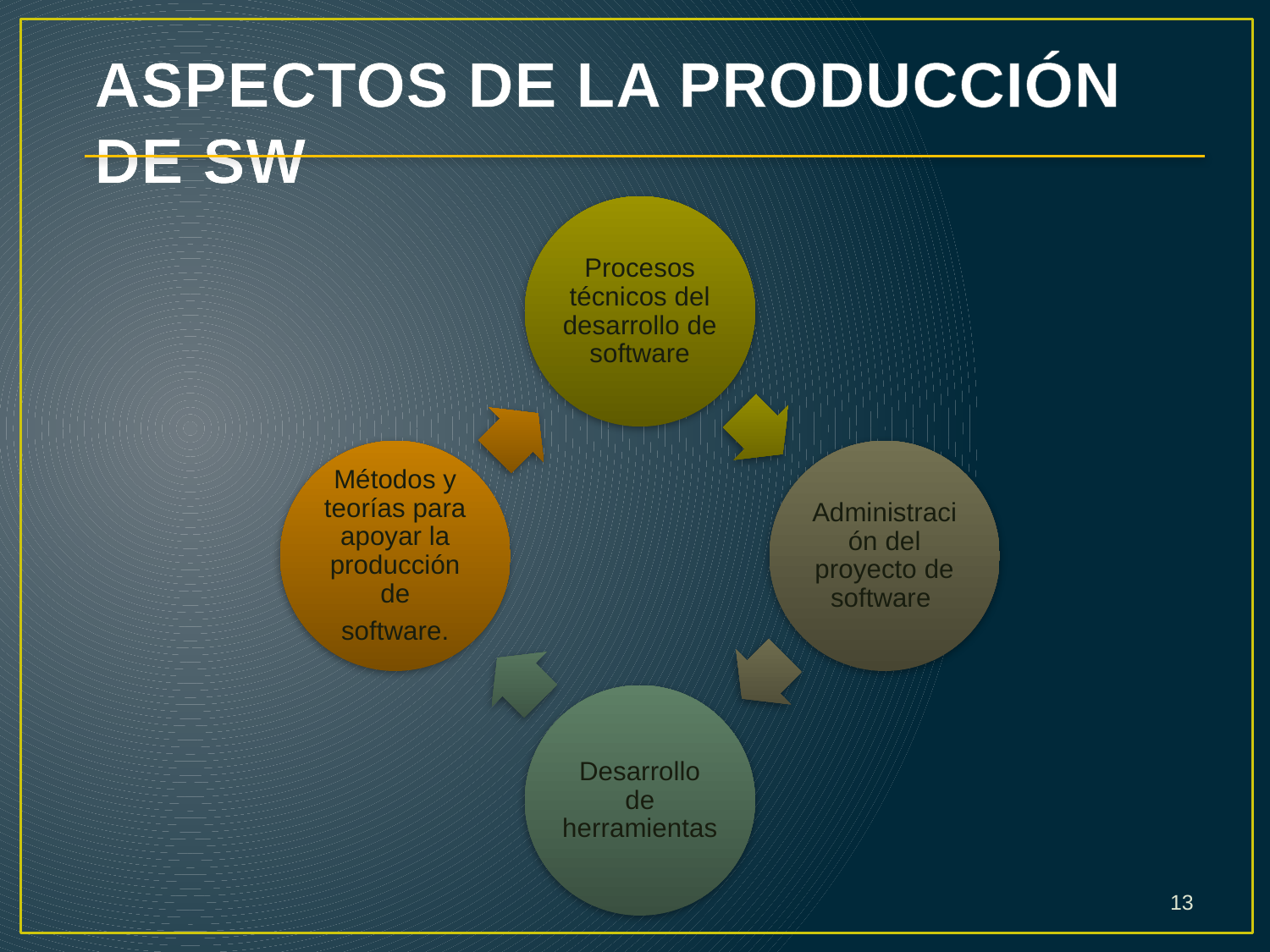

ASPECTOS DE LA PRODUCCIÓN DE SW
Procesos técnicos del desarrollo de software

Administración del proyecto de software

Desarrollo de herramientas

Métodos y teorías para apoyar la producción de
software.

13